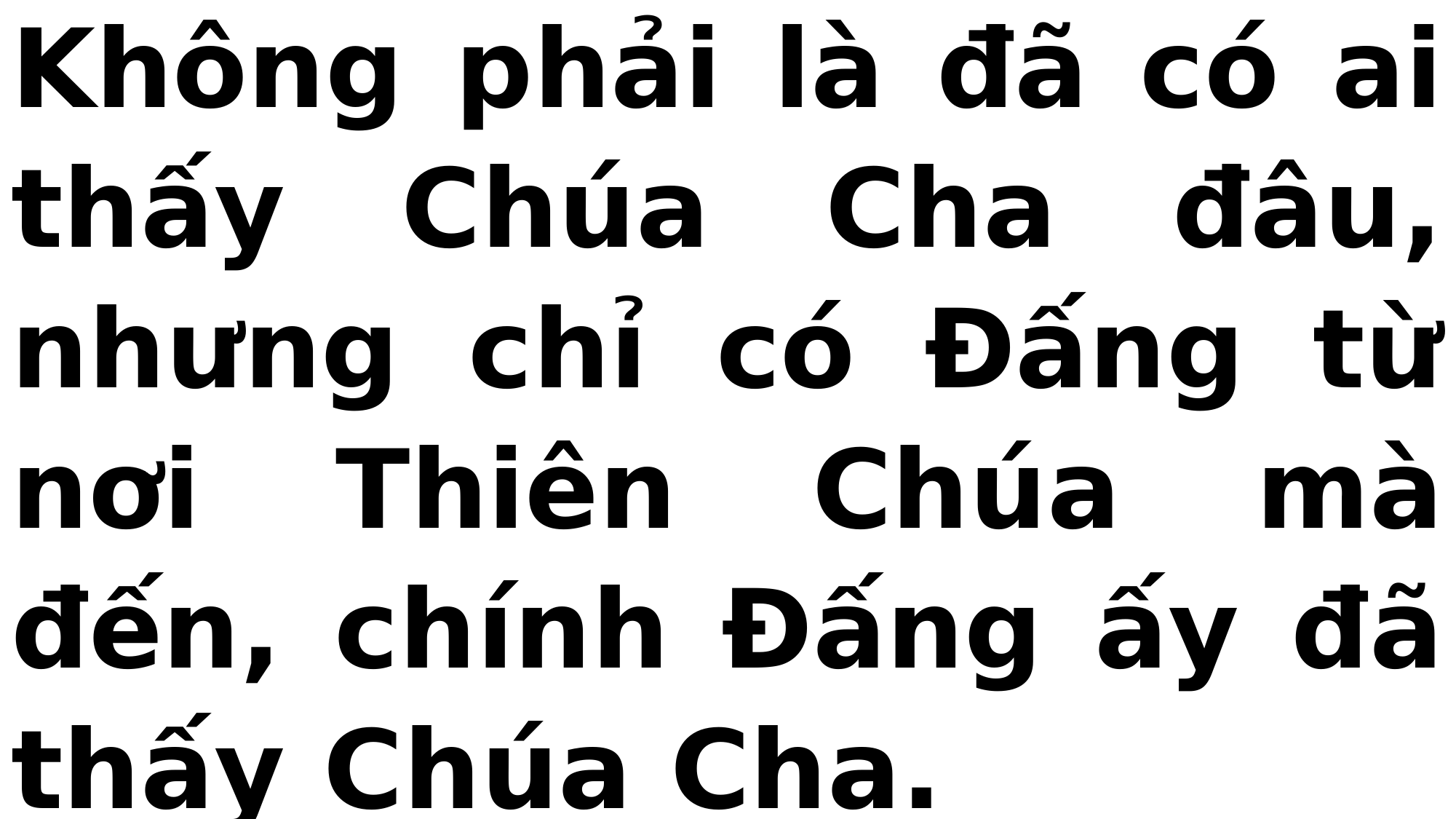

# Không phải là đã có ai thấy Chúa Cha đâu, nhưng chỉ có Đấng từ nơi Thiên Chúa mà đến, chính Đấng ấy đã thấy Chúa Cha.